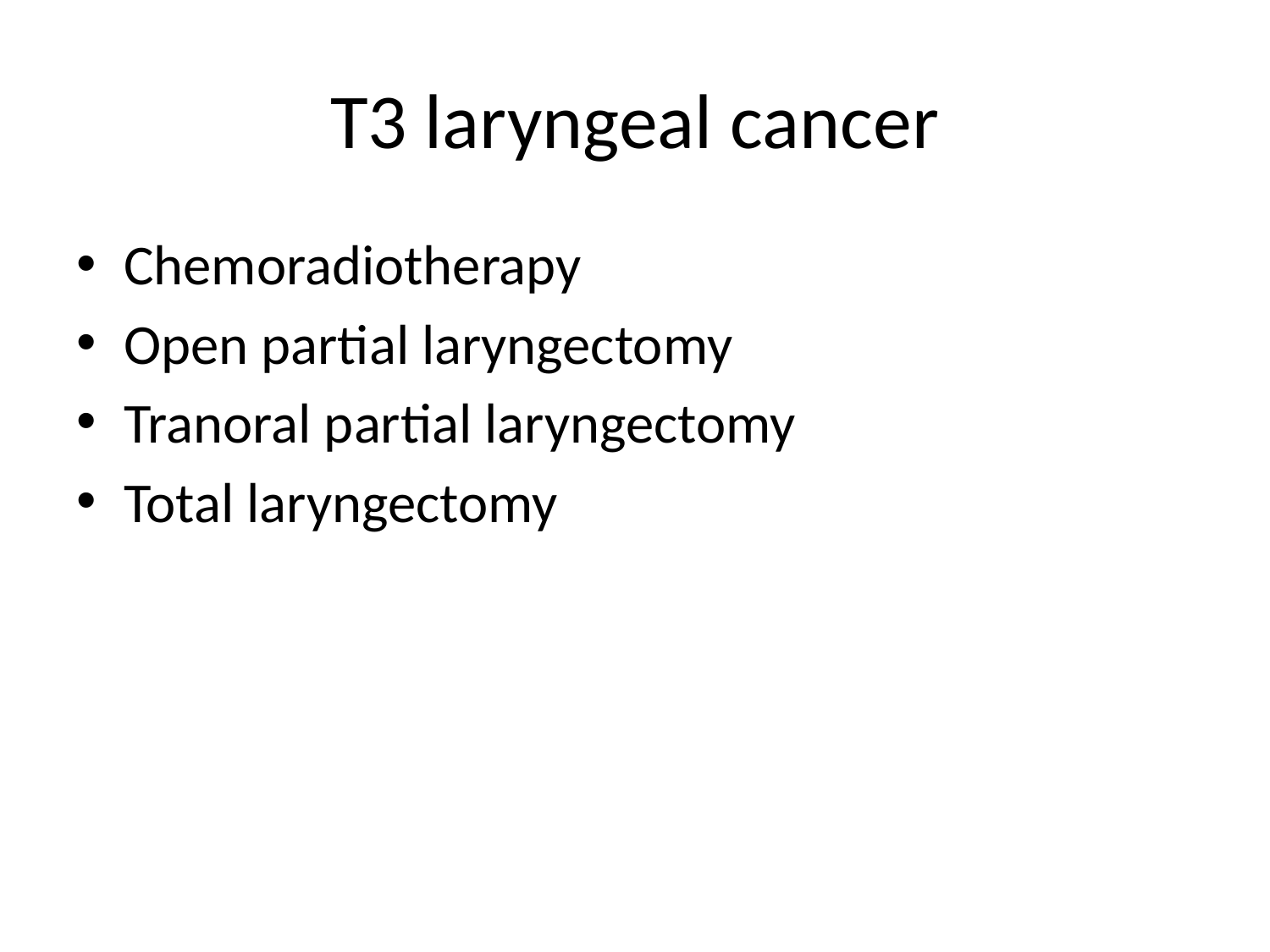

# T3 laryngeal cancer
Chemoradiotherapy
Open partial laryngectomy
Tranoral partial laryngectomy
Total laryngectomy